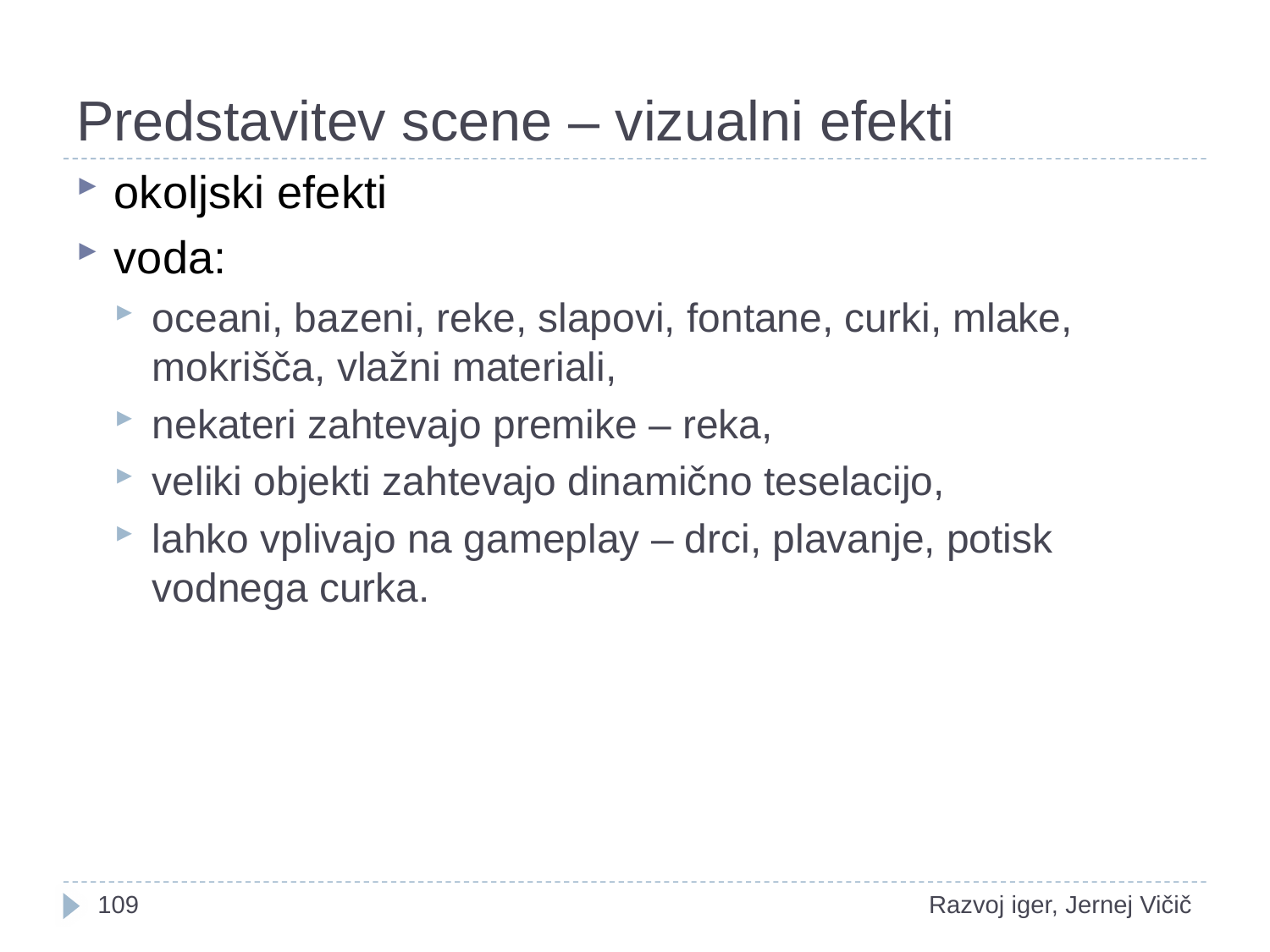

# Predstavitev scene – vizualni efekti
okoljski efekti
voda:
oceani, bazeni, reke, slapovi, fontane, curki, mlake, mokrišča, vlažni materiali,
nekateri zahtevajo premike – reka,
veliki objekti zahtevajo dinamično teselacijo,
lahko vplivajo na gameplay – drci, plavanje, potisk vodnega curka.

109
Razvoj iger, Jernej Vičič